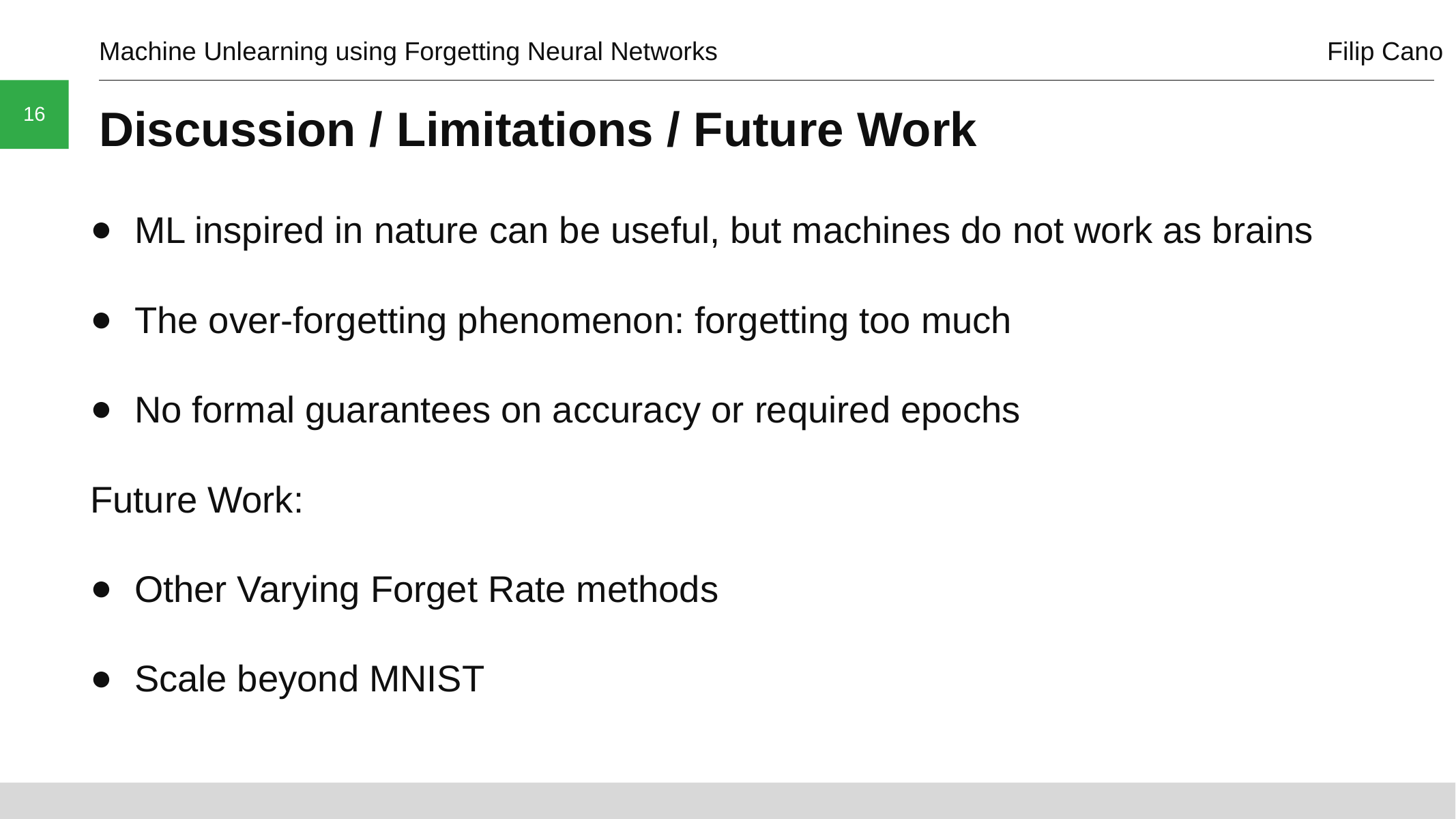

Machine Unlearning using Forgetting Neural Networks						Filip Cano
16
# Discussion / Limitations / Future Work
ML inspired in nature can be useful, but machines do not work as brains
The over-forgetting phenomenon: forgetting too much
No formal guarantees on accuracy or required epochs
Future Work:
Other Varying Forget Rate methods
Scale beyond MNIST